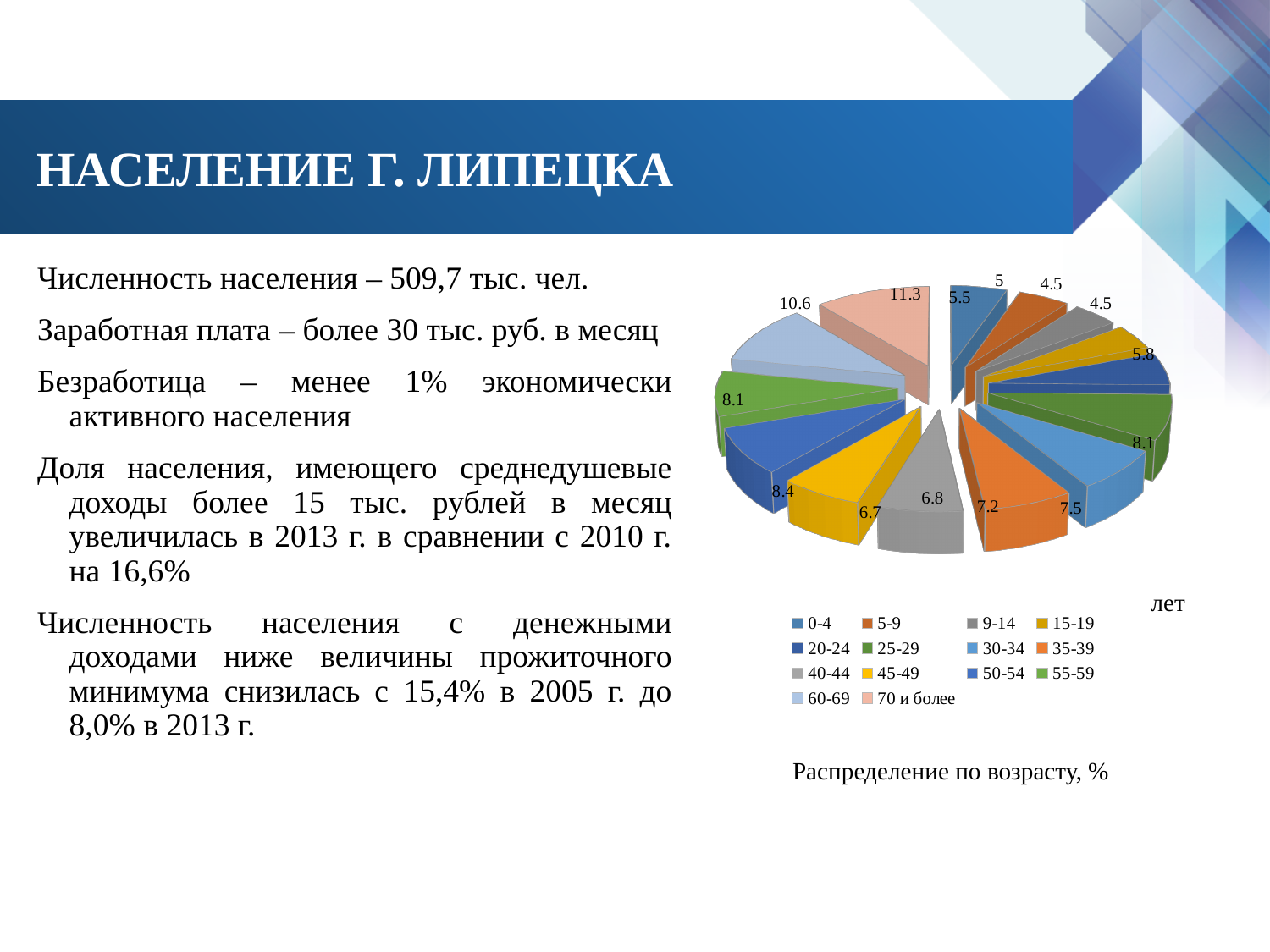

НАСЕЛЕНИЕ Г. ЛИПЕЦКА

[unsupported chart]

Численность населения – 509,7 тыс. чел.
Заработная плата – более 30 тыс. руб. в месяц
Безработица – менее 1% экономически активного населения
Доля населения, имеющего среднедушевые доходы более 15 тыс. рублей в месяц увеличилась в 2013 г. в сравнении с 2010 г. на 16,6%
Численность населения с денежными доходами ниже величины прожиточного минимума снизилась с 15,4% в 2005 г. до 8,0% в 2013 г.

лет
Распределение по возрасту, %